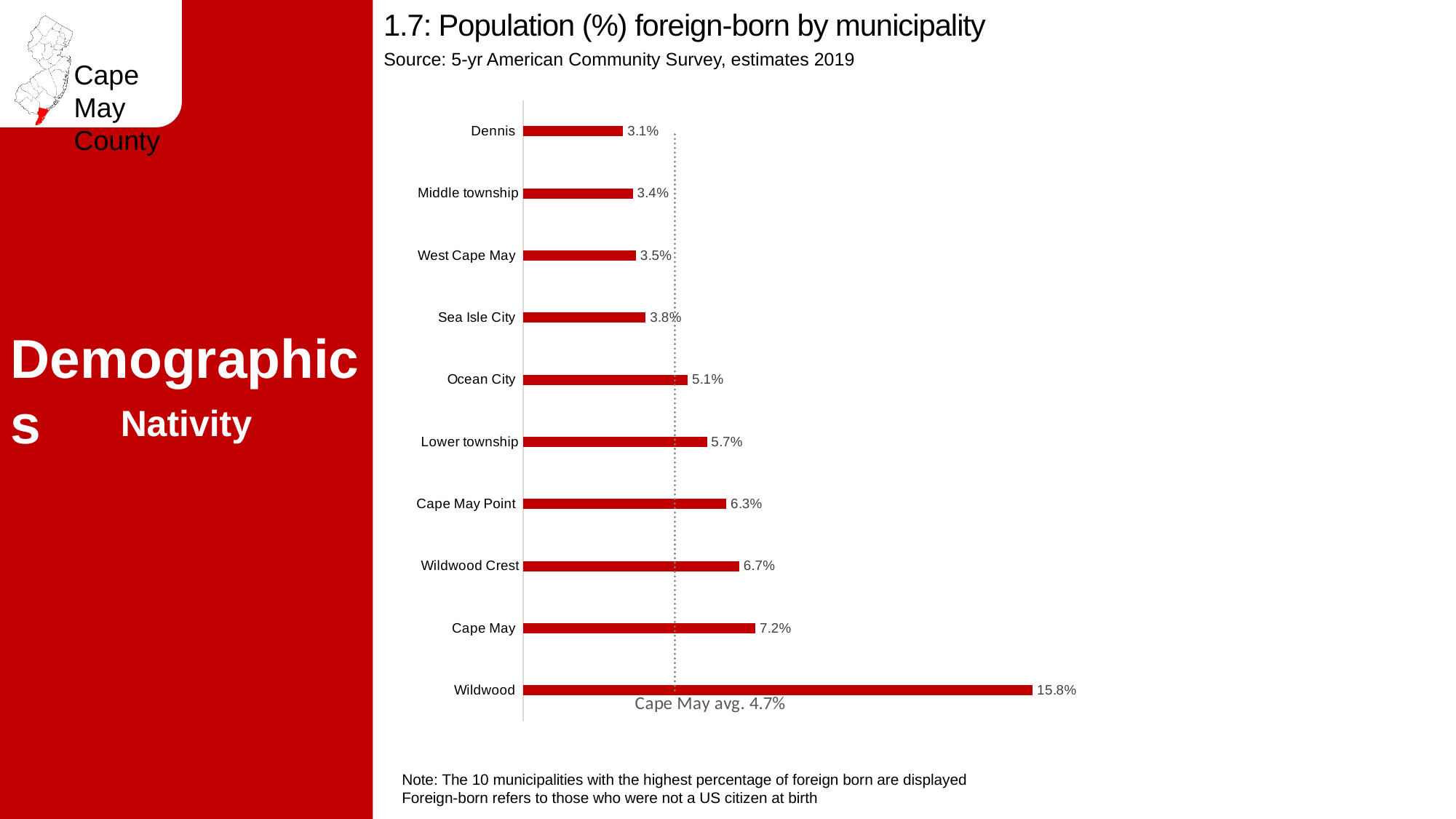

1.7: Population (%) foreign-born by municipality
Source: 5-yr American Community Survey, estimates 2019

### Chart

| Category | % Foreign Born | Cape May avg. 4.7% |
|---|---|---|
| Wildwood  | 0.158 | 0.047 |
| Cape May  | 0.072 | 0.047 |
| Wildwood Crest | 0.067 | 0.047 |
| Cape May Point  | 0.063 | 0.047 |
| Lower township | 0.057 | 0.047 |
| Ocean City  | 0.051 | 0.047 |
| Sea Isle City  | 0.038 | 0.047 |
| West Cape May  | 0.035 | 0.047 |
| Middle township | 0.034 | 0.047 |
| Dennis  | 0.031 | 0.047 |
Demographics
Nativity
Note: The 10 municipalities with the highest percentage of foreign born are displayed
Foreign-born refers to those who were not a US citizen at birth